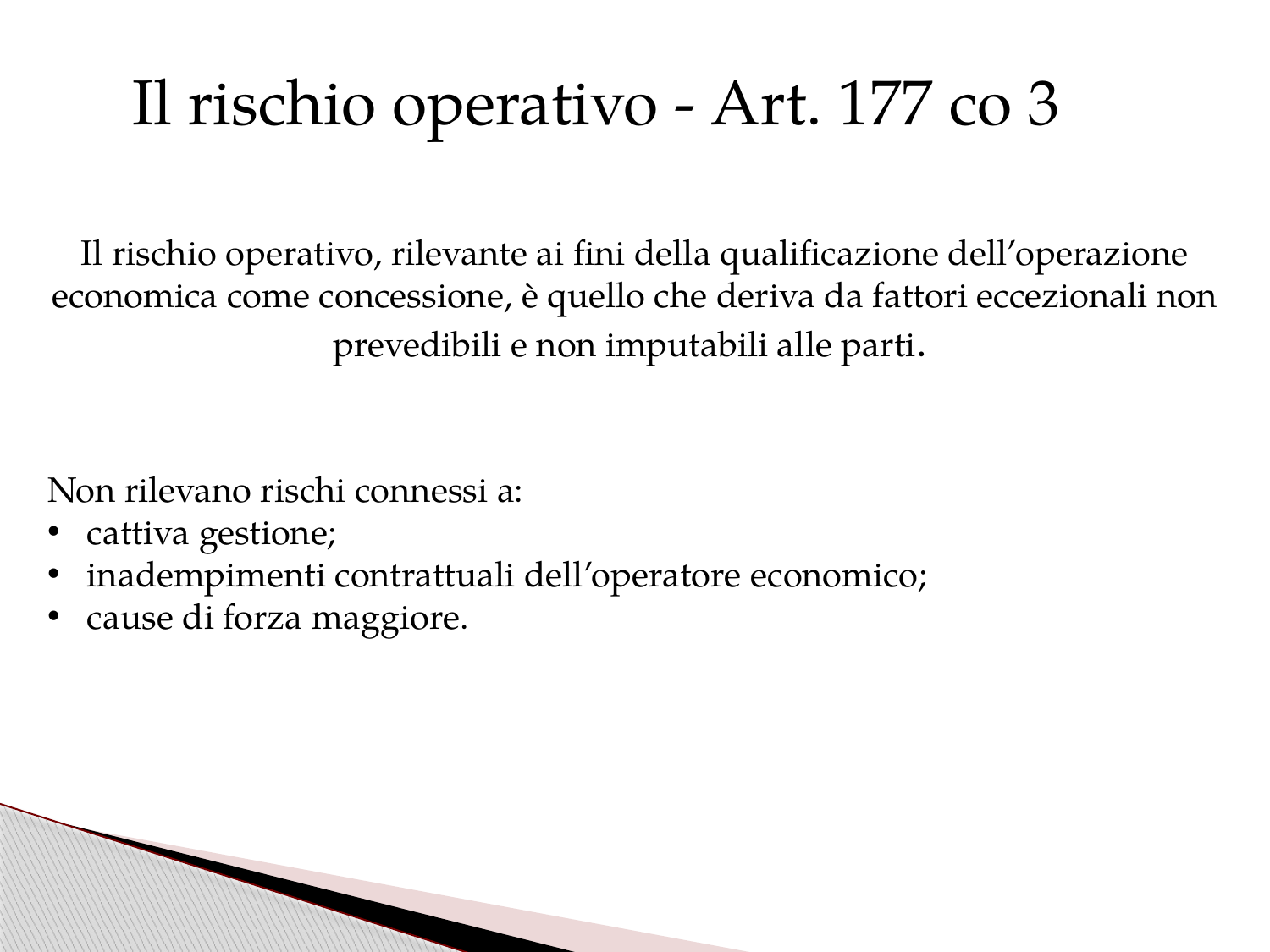

Il rischio operativo - Art. 177 co 3
Il rischio operativo, rilevante ai fini della qualificazione dell’operazione economica come concessione, è quello che deriva da fattori eccezionali non prevedibili e non imputabili alle parti.

Non rilevano rischi connessi a:
cattiva gestione;
inadempimenti contrattuali dell’operatore economico;
cause di forza maggiore.